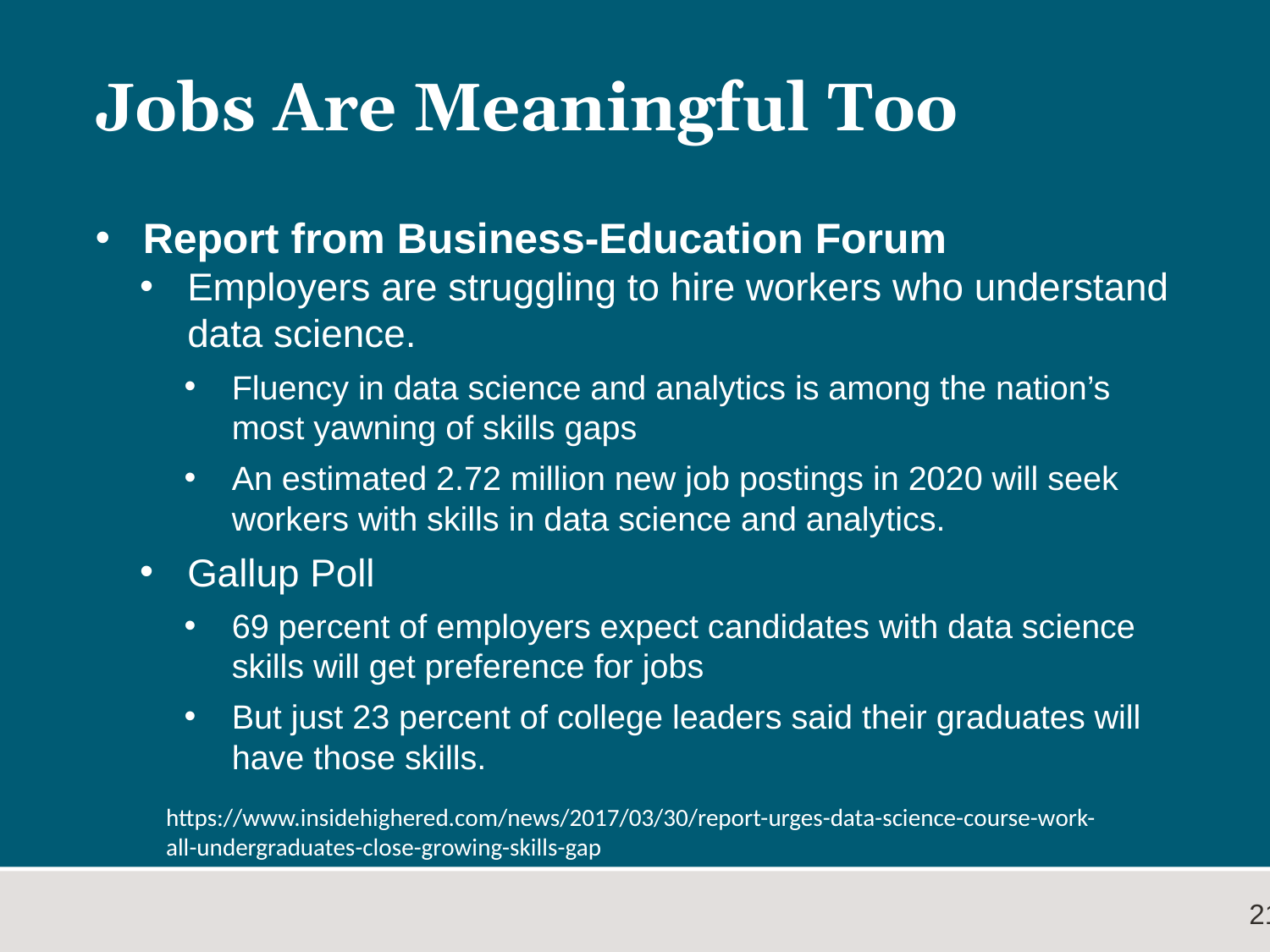

21
# Jobs Are Meaningful Too
Report from Business-Education Forum
Employers are struggling to hire workers who understand data science.
Fluency in data science and analytics is among the nation’s most yawning of skills gaps
An estimated 2.72 million new job postings in 2020 will seek workers with skills in data science and analytics.
Gallup Poll
69 percent of employers expect candidates with data science skills will get preference for jobs
But just 23 percent of college leaders said their graduates will have those skills.

https://www.insidehighered.com/news/2017/03/30/report-urges-data-science-course-work-all-undergraduates-close-growing-skills-gap